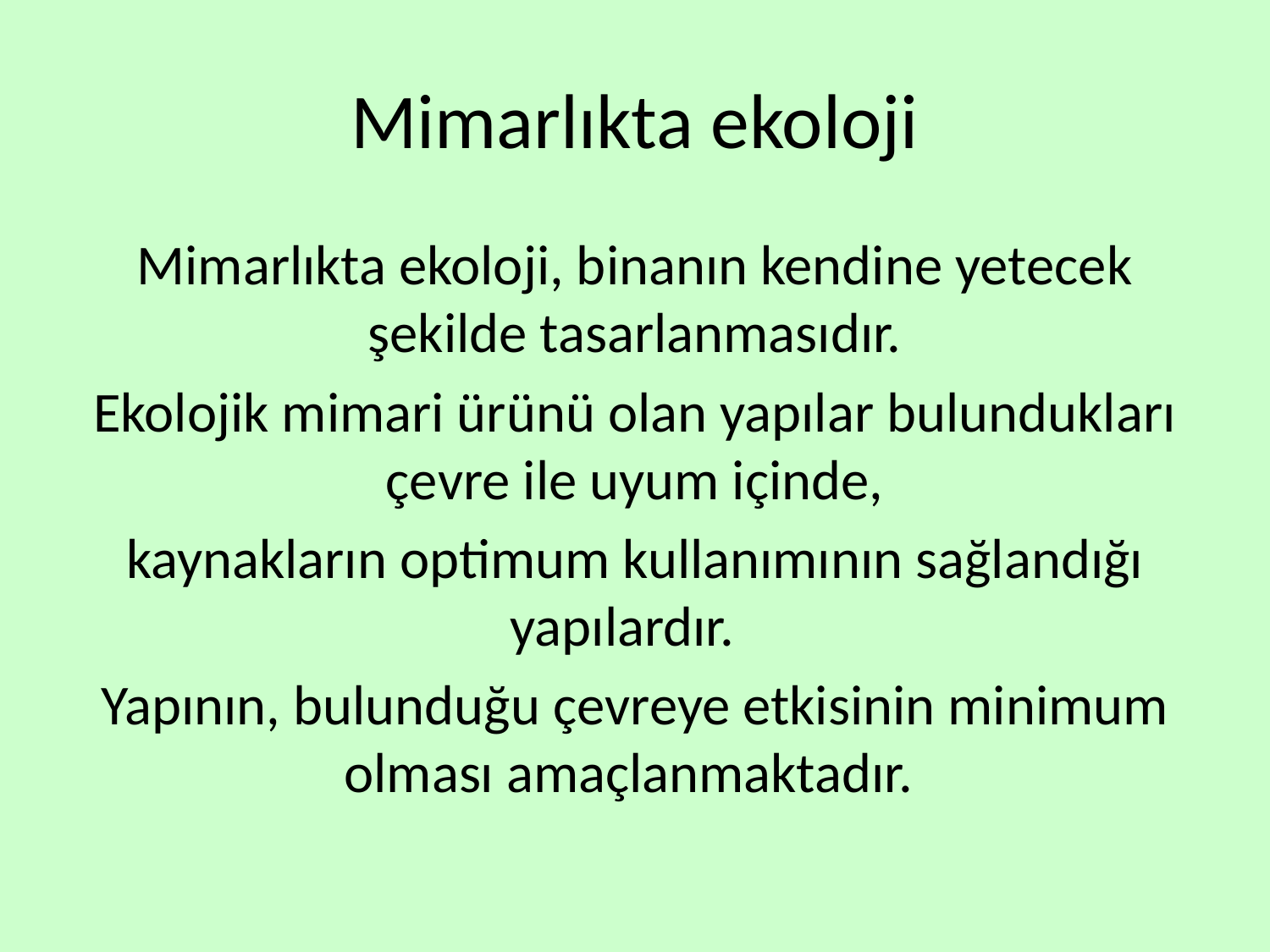

# Mimarlıkta ekoloji
Mimarlıkta ekoloji, binanın kendine yetecek şekilde tasarlanmasıdır.
Ekolojik mimari ürünü olan yapılar bulundukları çevre ile uyum içinde,
kaynakların optimum kullanımının sağlandığı yapılardır.
Yapının, bulunduğu çevreye etkisinin minimum olması amaçlanmaktadır.